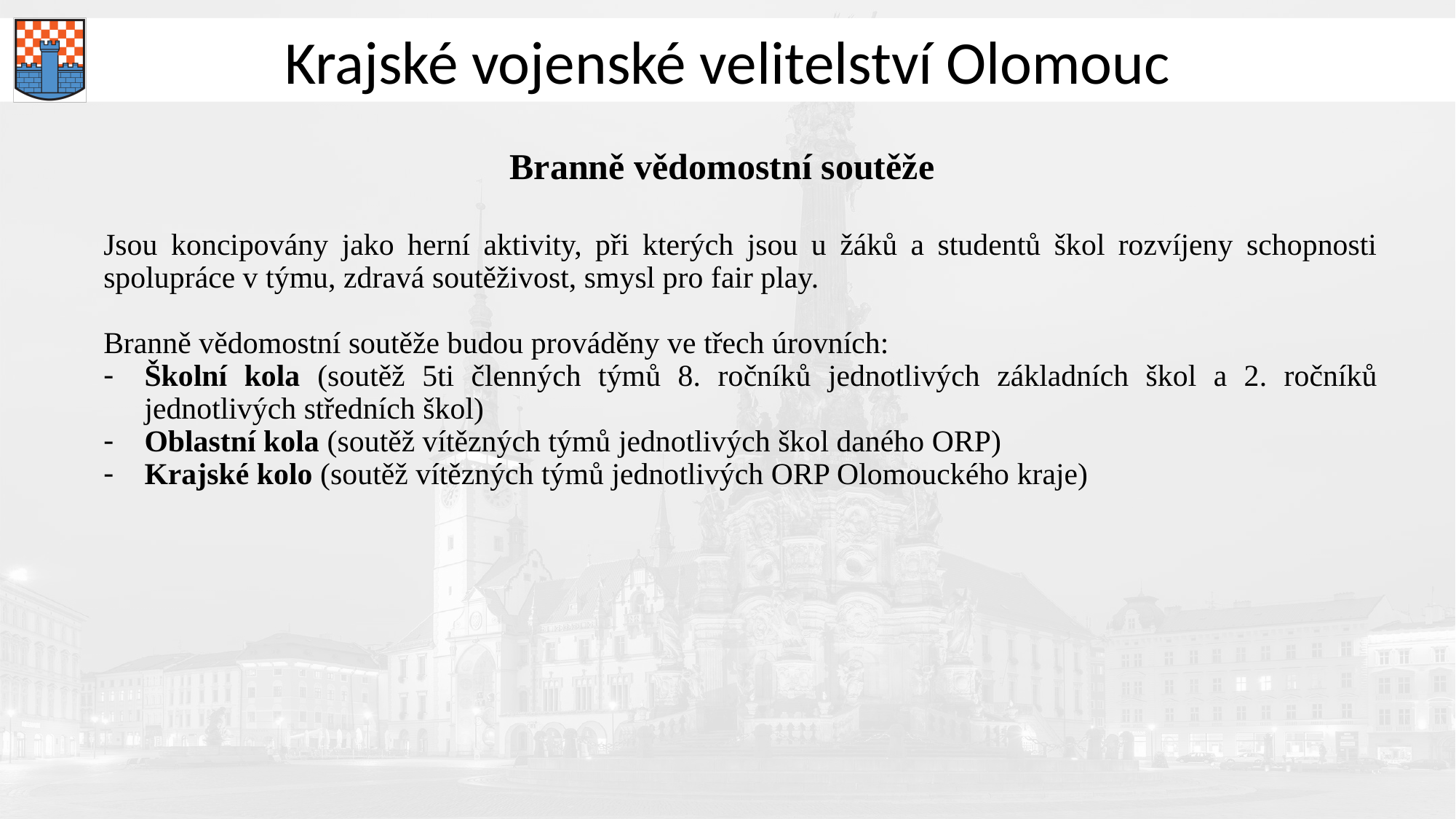

# Branně vědomostní soutěže
Jsou koncipovány jako herní aktivity, při kterých jsou u žáků a studentů škol rozvíjeny schopnosti spolupráce v týmu, zdravá soutěživost, smysl pro fair play.

Branně vědomostní soutěže budou prováděny ve třech úrovních:
Školní kola (soutěž 5ti členných týmů 8. ročníků jednotlivých základních škol a 2. ročníků jednotlivých středních škol)
Oblastní kola (soutěž vítězných týmů jednotlivých škol daného ORP)
Krajské kolo (soutěž vítězných týmů jednotlivých ORP Olomouckého kraje)